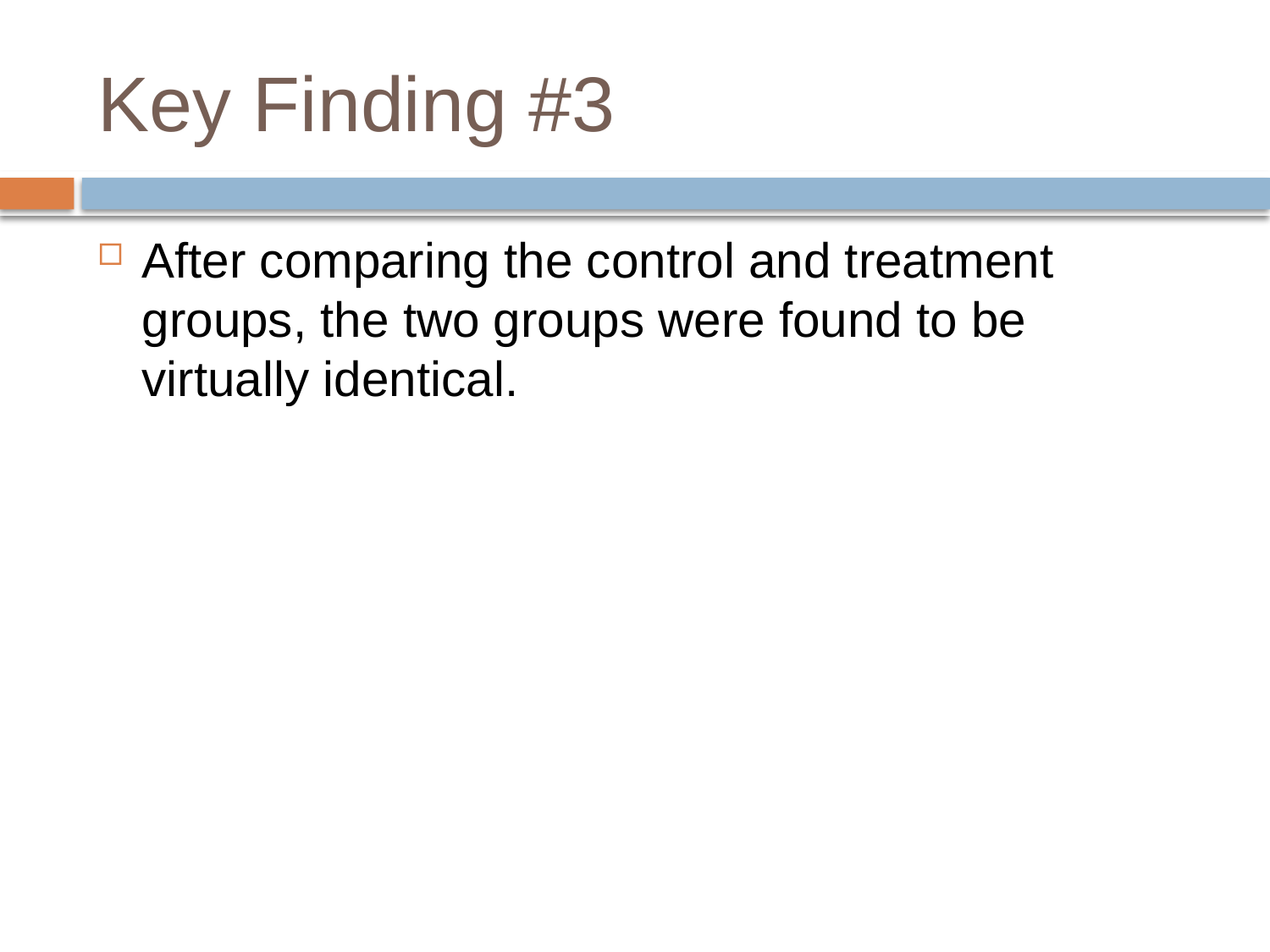

# Key Finding #3
After comparing the control and treatment groups, the two groups were found to be virtually identical.